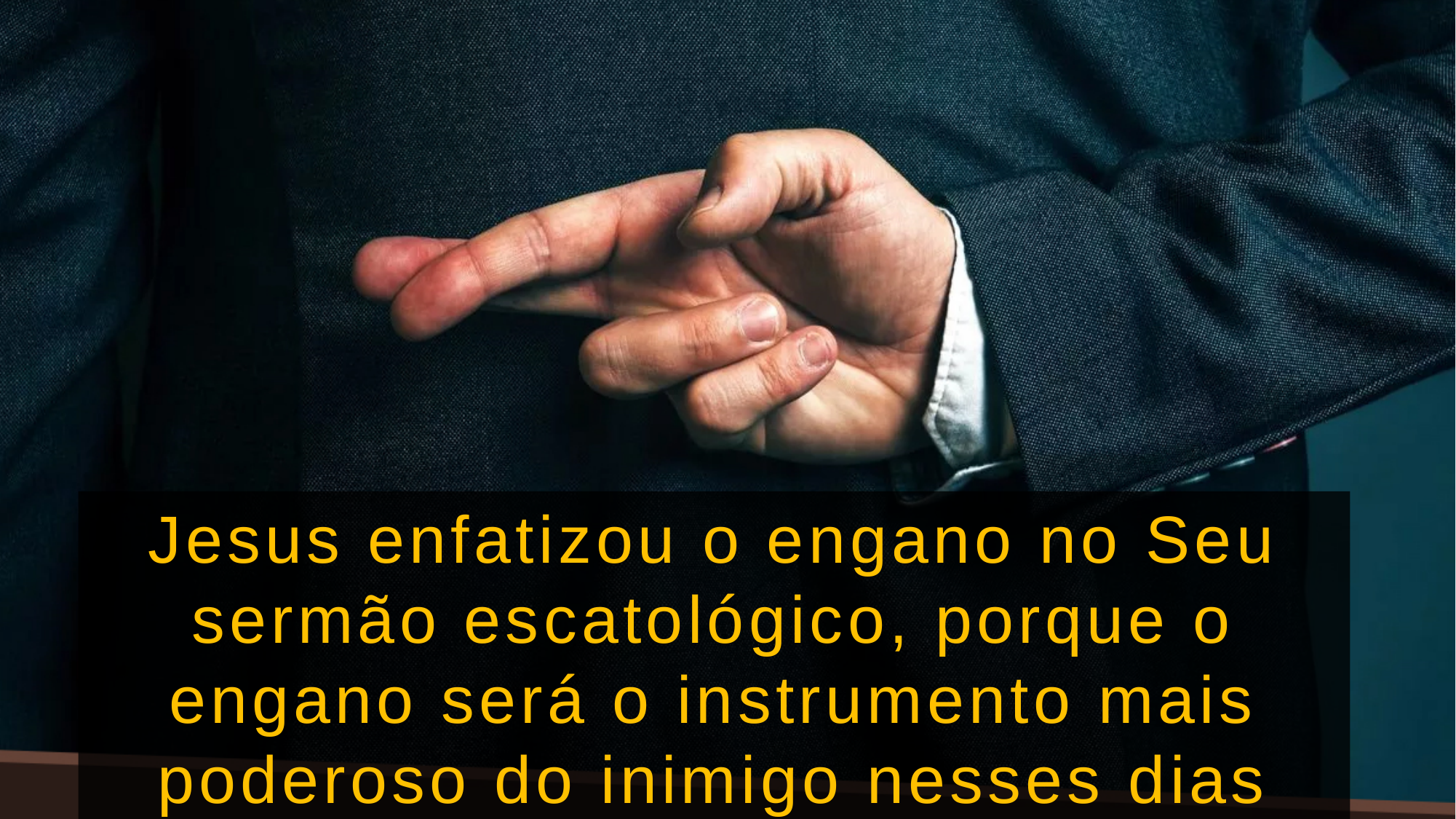

Jesus enfatizou o engano no Seu sermão escatológico, porque o engano será o instrumento mais poderoso do inimigo nesses dias finais.